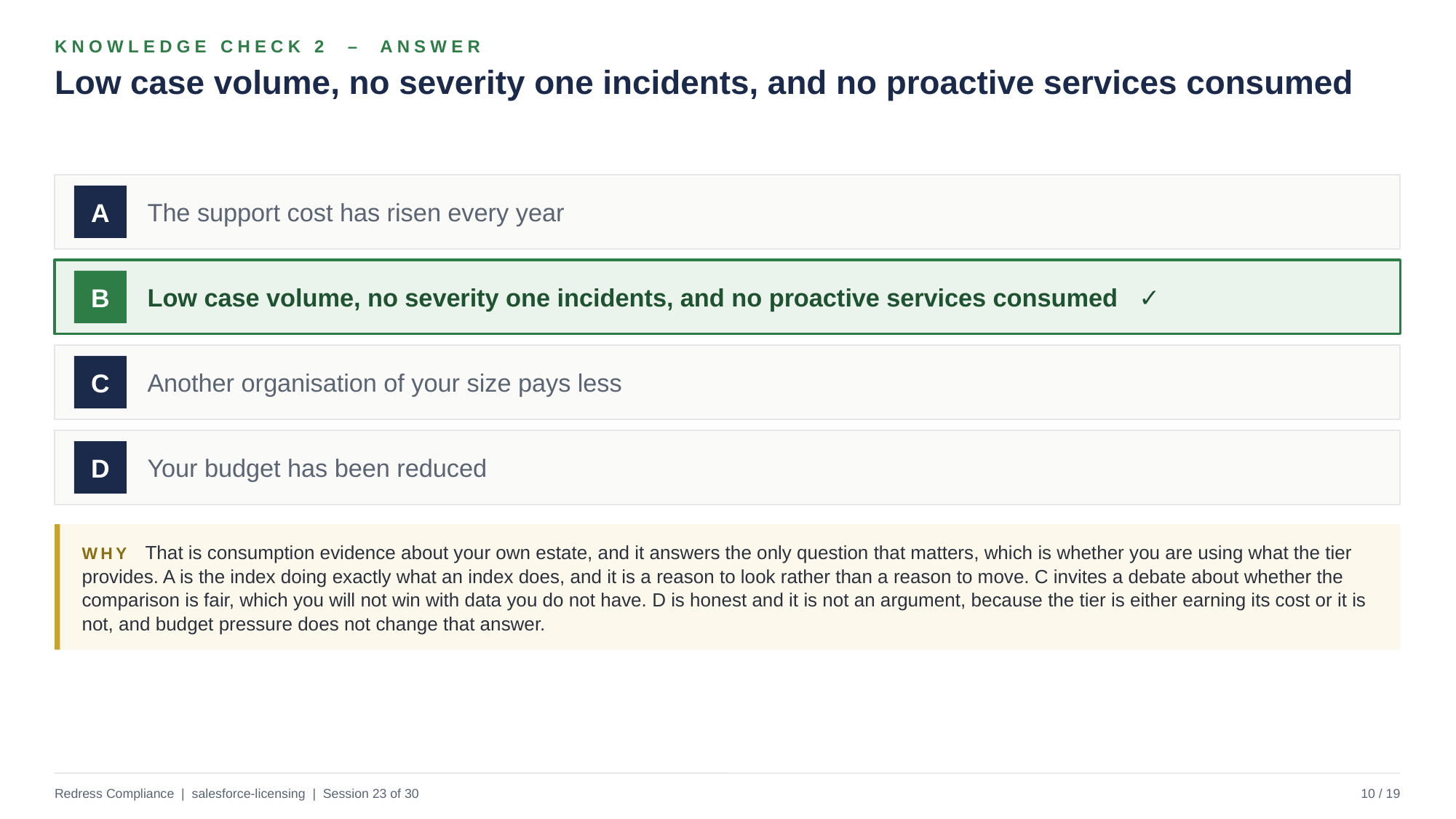

KNOWLEDGE CHECK 2  –  ANSWER
Low case volume, no severity one incidents, and no proactive services consumed

The support cost has risen every year

A

Low case volume, no severity one incidents, and no proactive services consumed   ✓

B

Another organisation of your size pays less

C

Your budget has been reduced

D

WHY  That is consumption evidence about your own estate, and it answers the only question that matters, which is whether you are using what the tier provides. A is the index doing exactly what an index does, and it is a reason to look rather than a reason to move. C invites a debate about whether the comparison is fair, which you will not win with data you do not have. D is honest and it is not an argument, because the tier is either earning its cost or it is not, and budget pressure does not change that answer.

Redress Compliance  |  salesforce-licensing  |  Session 23 of 30
10 / 19